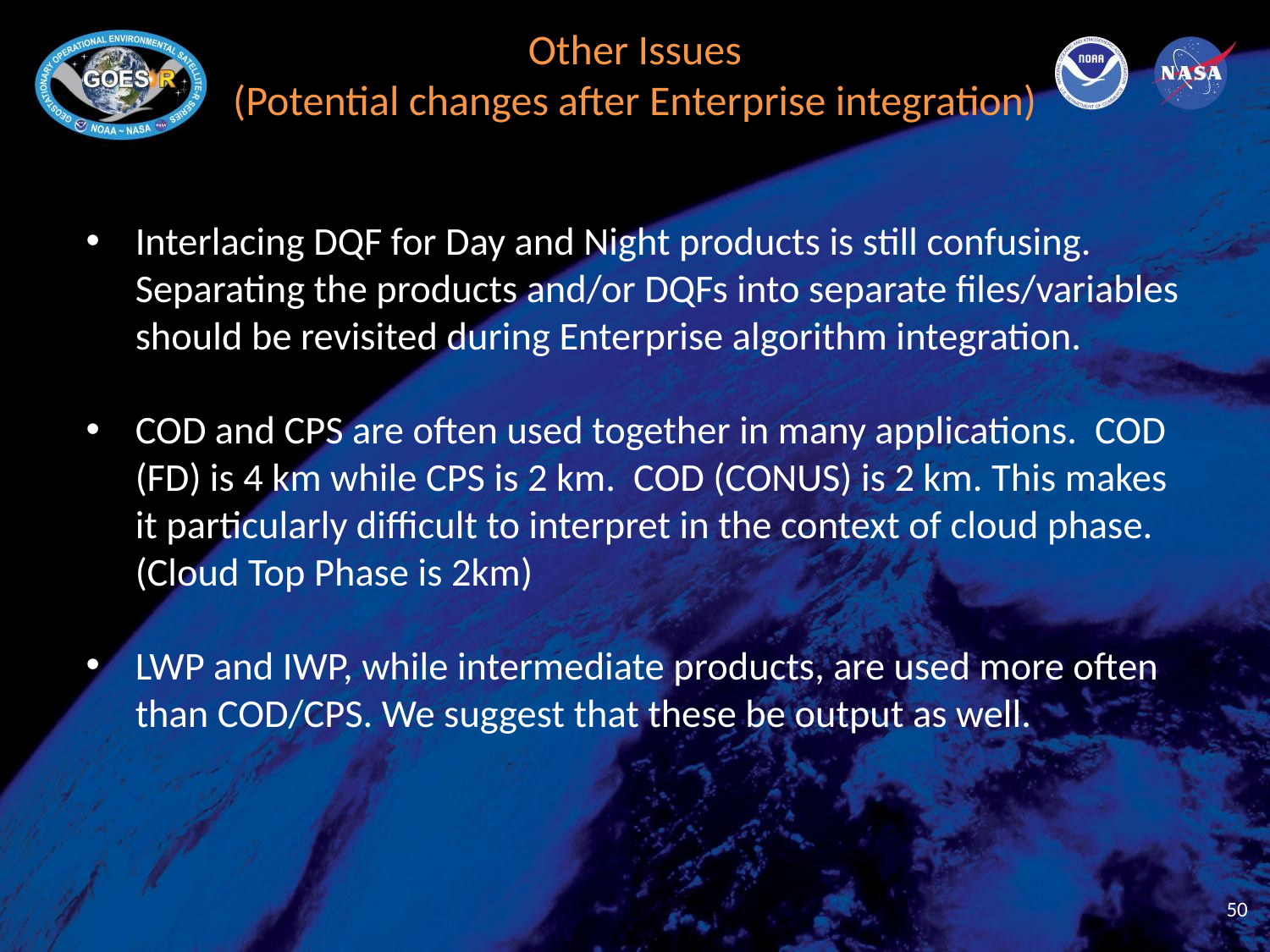

# Other Issues
(Potential changes after Enterprise integration)
Interlacing DQF for Day and Night products is still confusing. Separating the products and/or DQFs into separate files/variables should be revisited during Enterprise algorithm integration.
COD and CPS are often used together in many applications.  COD (FD) is 4 km while CPS is 2 km.  COD (CONUS) is 2 km. This makes it particularly difficult to interpret in the context of cloud phase. (Cloud Top Phase is 2km)
LWP and IWP, while intermediate products, are used more often than COD/CPS. We suggest that these be output as well.
50